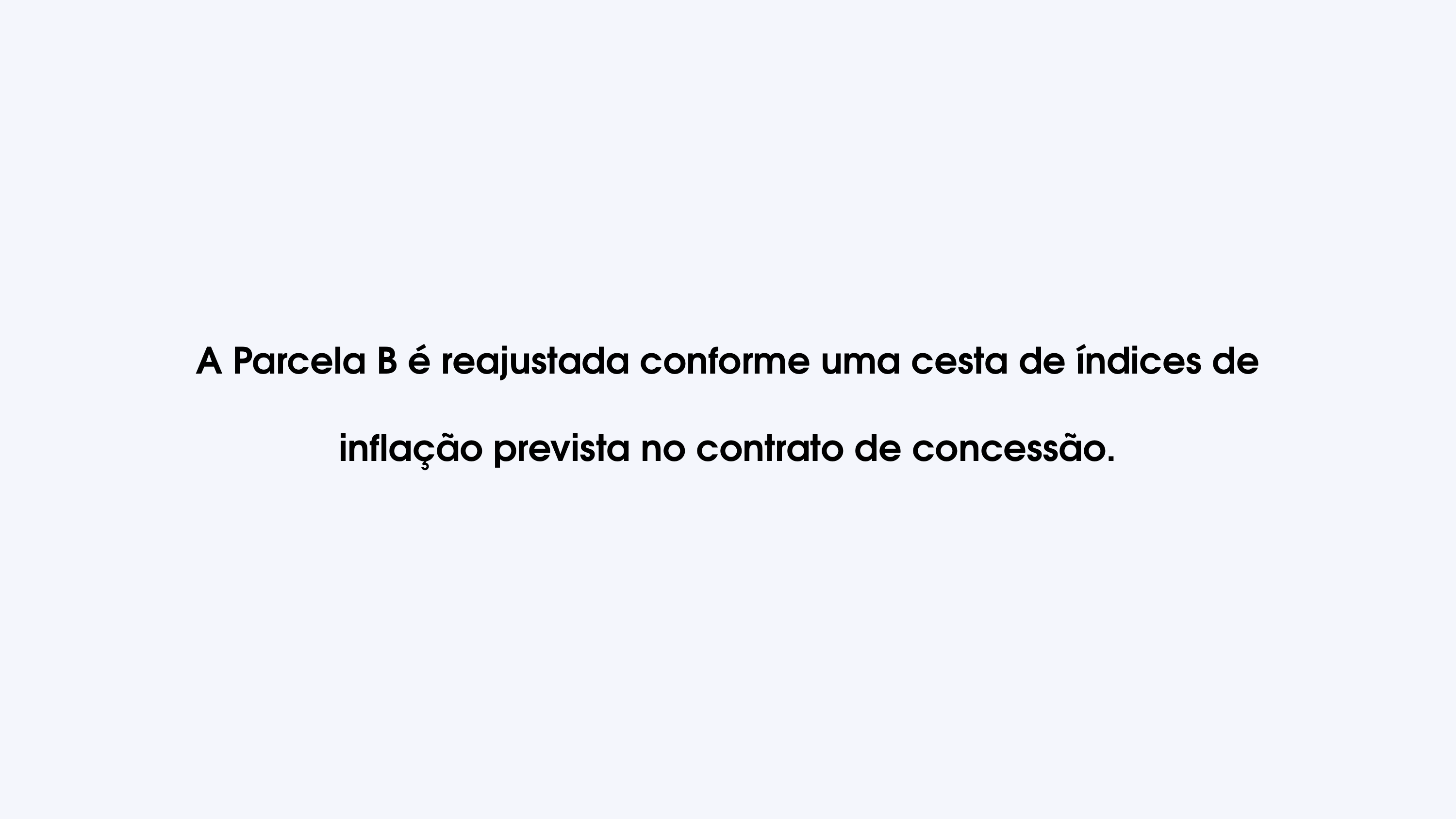

A Parcela B é reajustada conforme uma cesta de índices de inflação prevista no contrato de concessão.